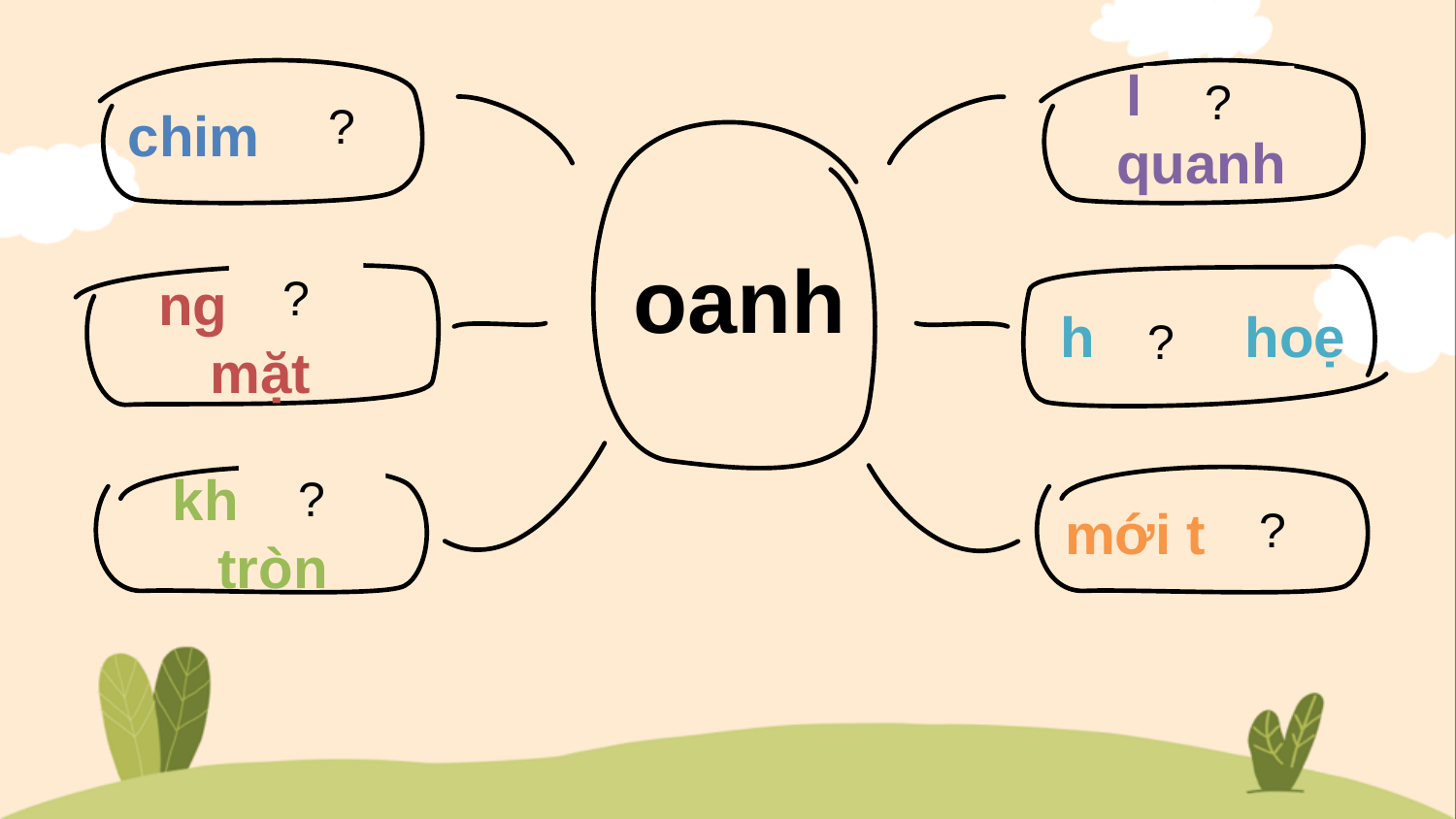

chim oanh

loanh quanh
?
?

oanh

ngoảnh mặt

hoạnh hoẹ

?
?

khoanh tròn

mới toanh
?
?